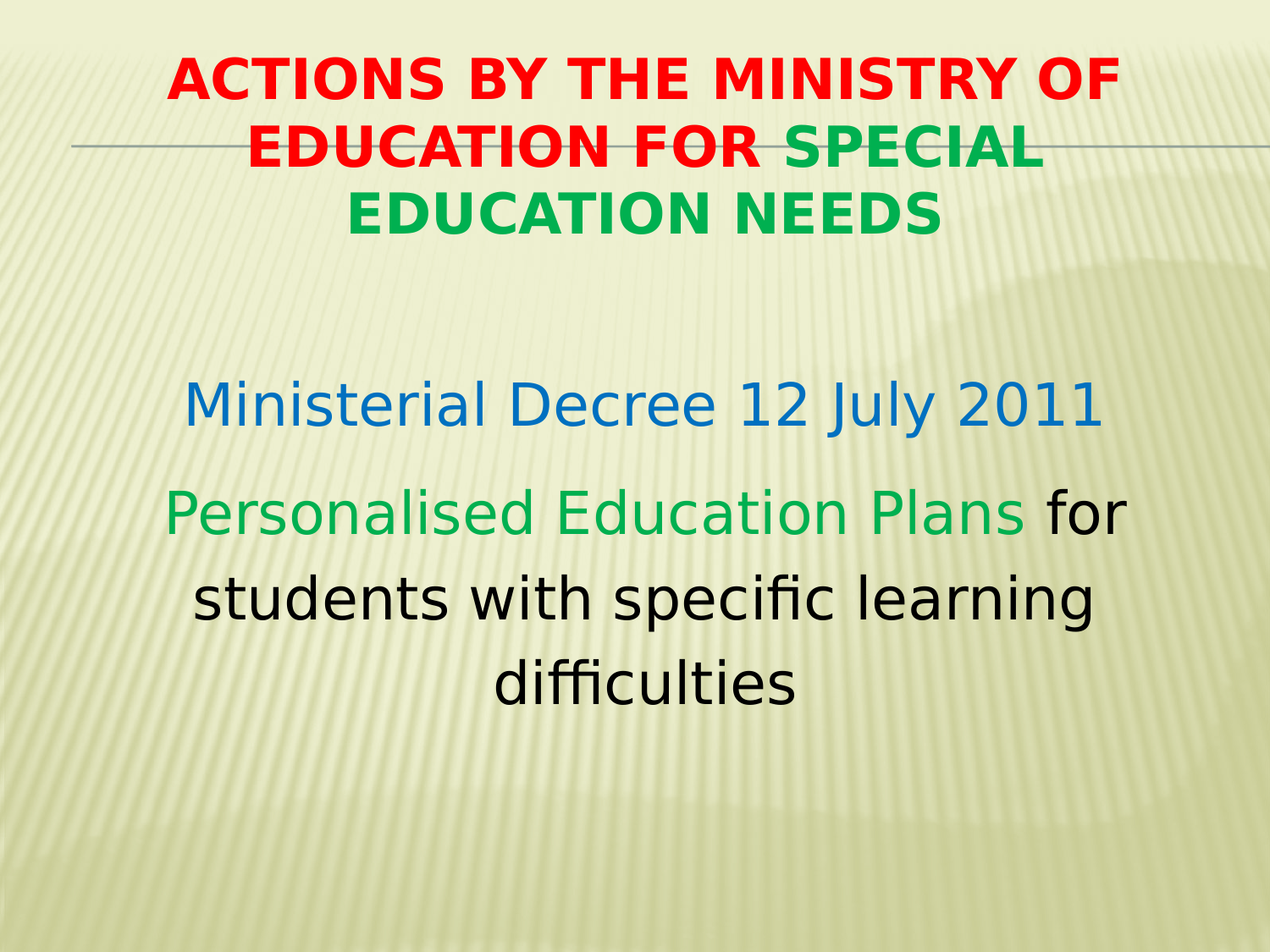

# AcTIONS BY THE MINISTRY OF EDUCATION FOR Special Education needs
Ministerial Decree 12 July 2011
Personalised Education Plans for students with specific learning difficulties